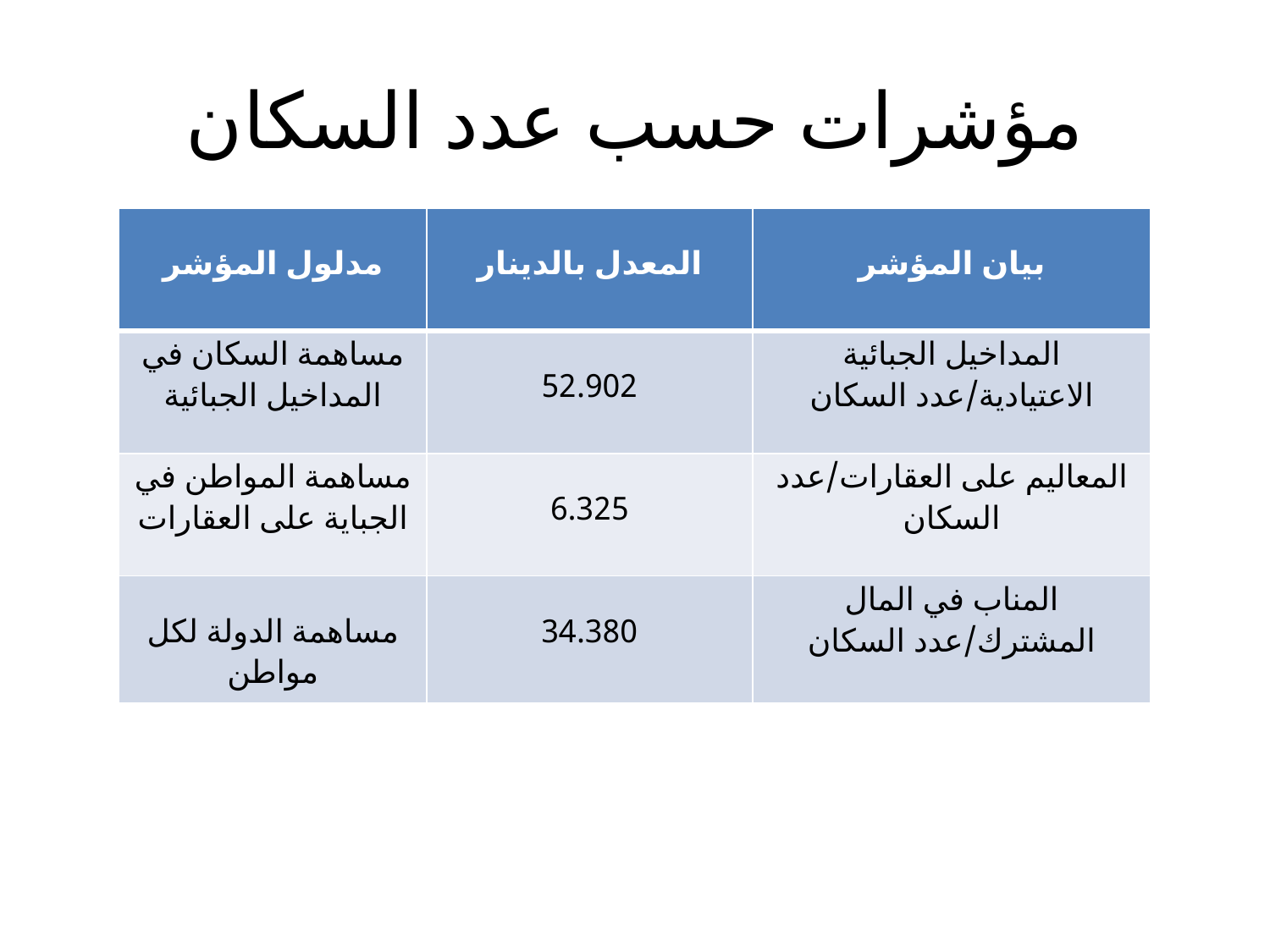

# مؤشرات حسب عدد السكان
| مدلول المؤشر | المعدل بالدينار | بيان المؤشر |
| --- | --- | --- |
| مساهمة السكان في المداخيل الجبائية | 52.902 | المداخيل الجبائية الاعتيادية/عدد السكان |
| مساهمة المواطن في الجباية على العقارات | 6.325 | المعاليم على العقارات/عدد السكان |
| مساهمة الدولة لكل مواطن | 34.380 | المناب في المال المشترك/عدد السكان |